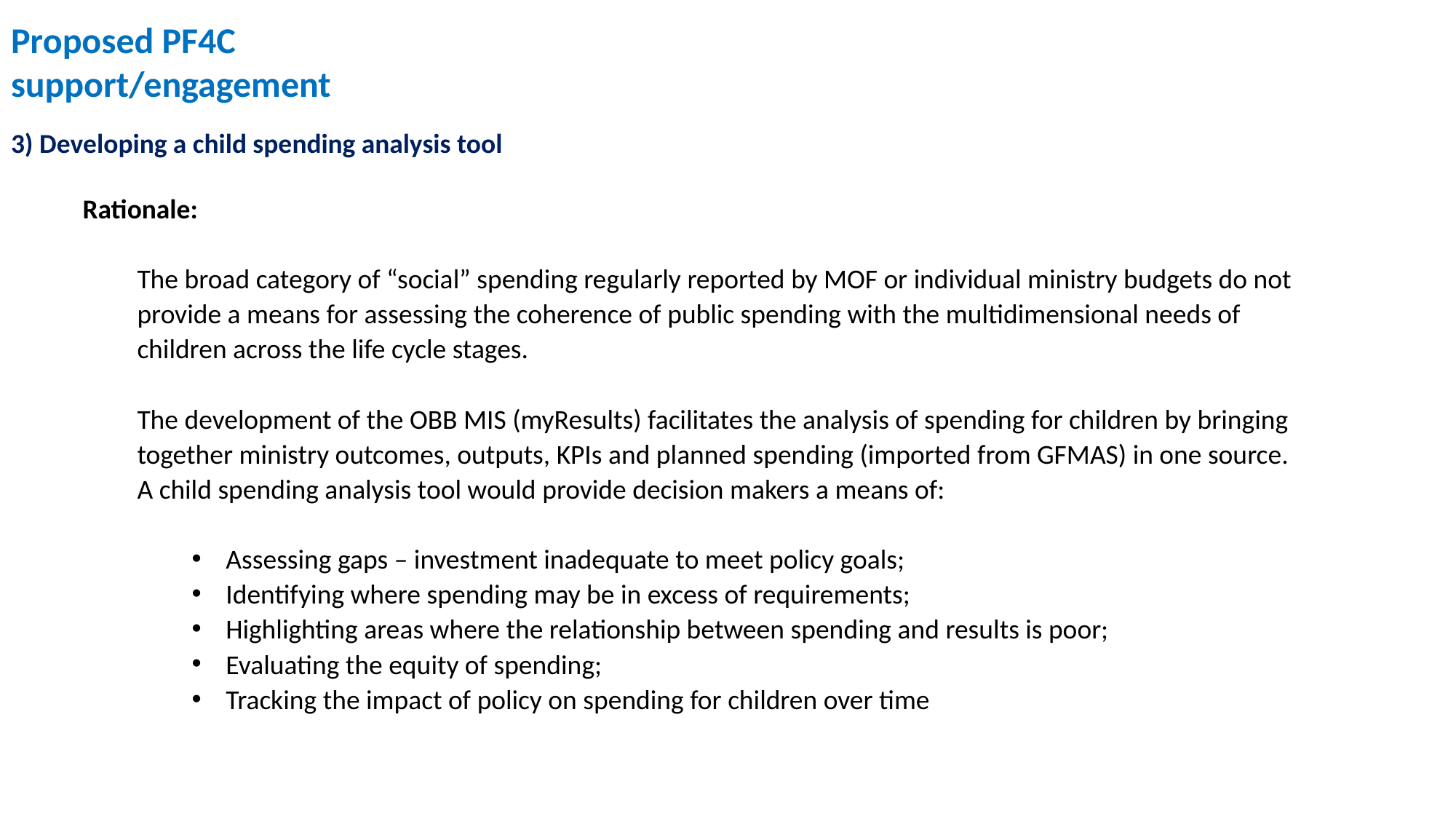

Proposed PF4C support/engagement
3) Developing a child spending analysis tool

Rationale:

The broad category of “social” spending regularly reported by MOF or individual ministry budgets do not provide a means for assessing the coherence of public spending with the multidimensional needs of children across the life cycle stages.

The development of the OBB MIS (myResults) facilitates the analysis of spending for children by bringing together ministry outcomes, outputs, KPIs and planned spending (imported from GFMAS) in one source.  A child spending analysis tool would provide decision makers a means of:

Assessing gaps – investment inadequate to meet policy goals;
Identifying where spending may be in excess of requirements;
Highlighting areas where the relationship between spending and results is poor;
Evaluating the equity of spending;
Tracking the impact of policy on spending for children over time